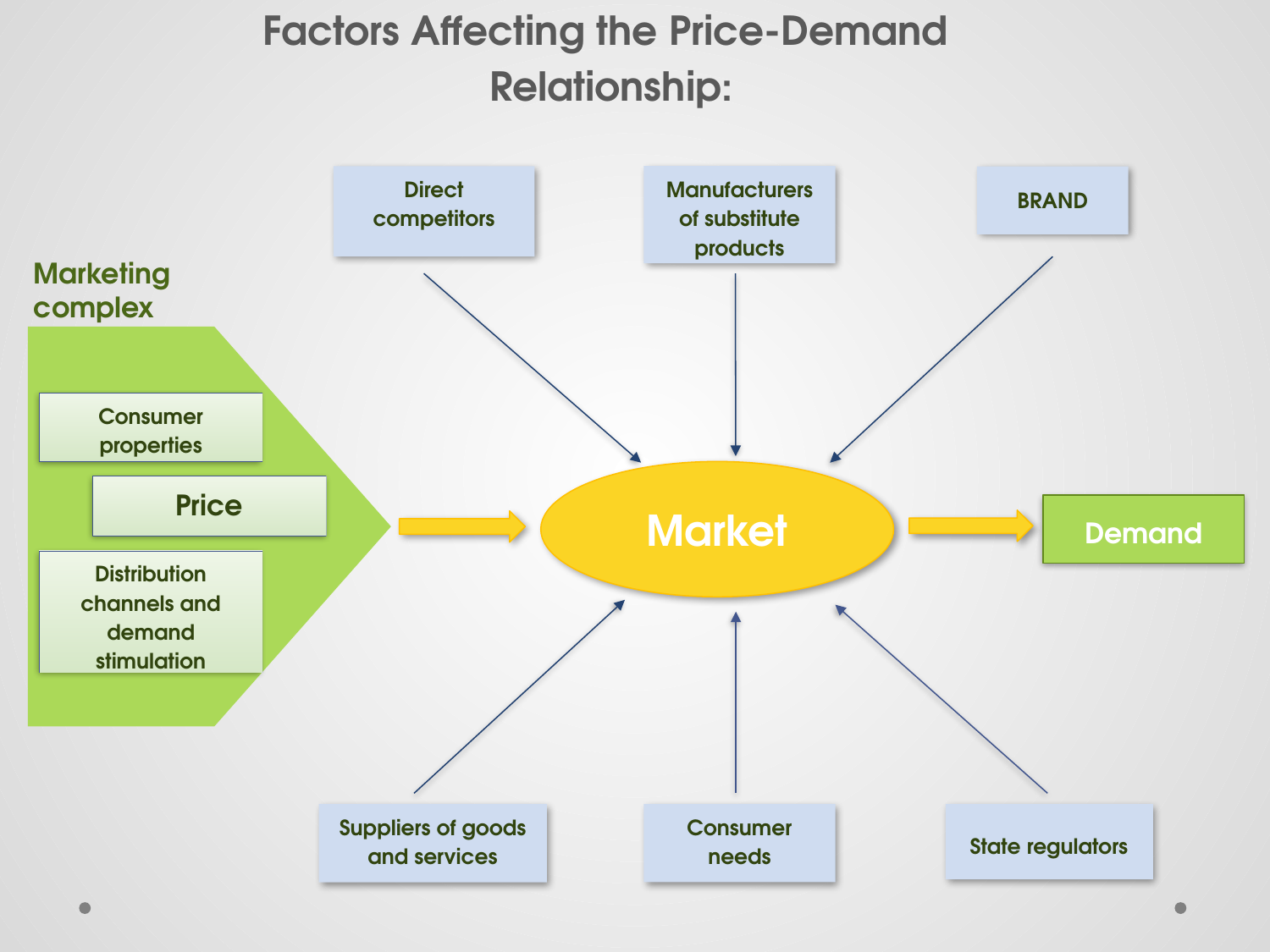

Factors Affecting the Price-Demand
Relationship:
Manufacturers of substitute products
Direct competitors

BRAND

Consumer properties
Market
Price
Demand

Distribution channels and demand stimulation
Suppliers of goods and services
Consumer needs
State regulators
Marketing
complex